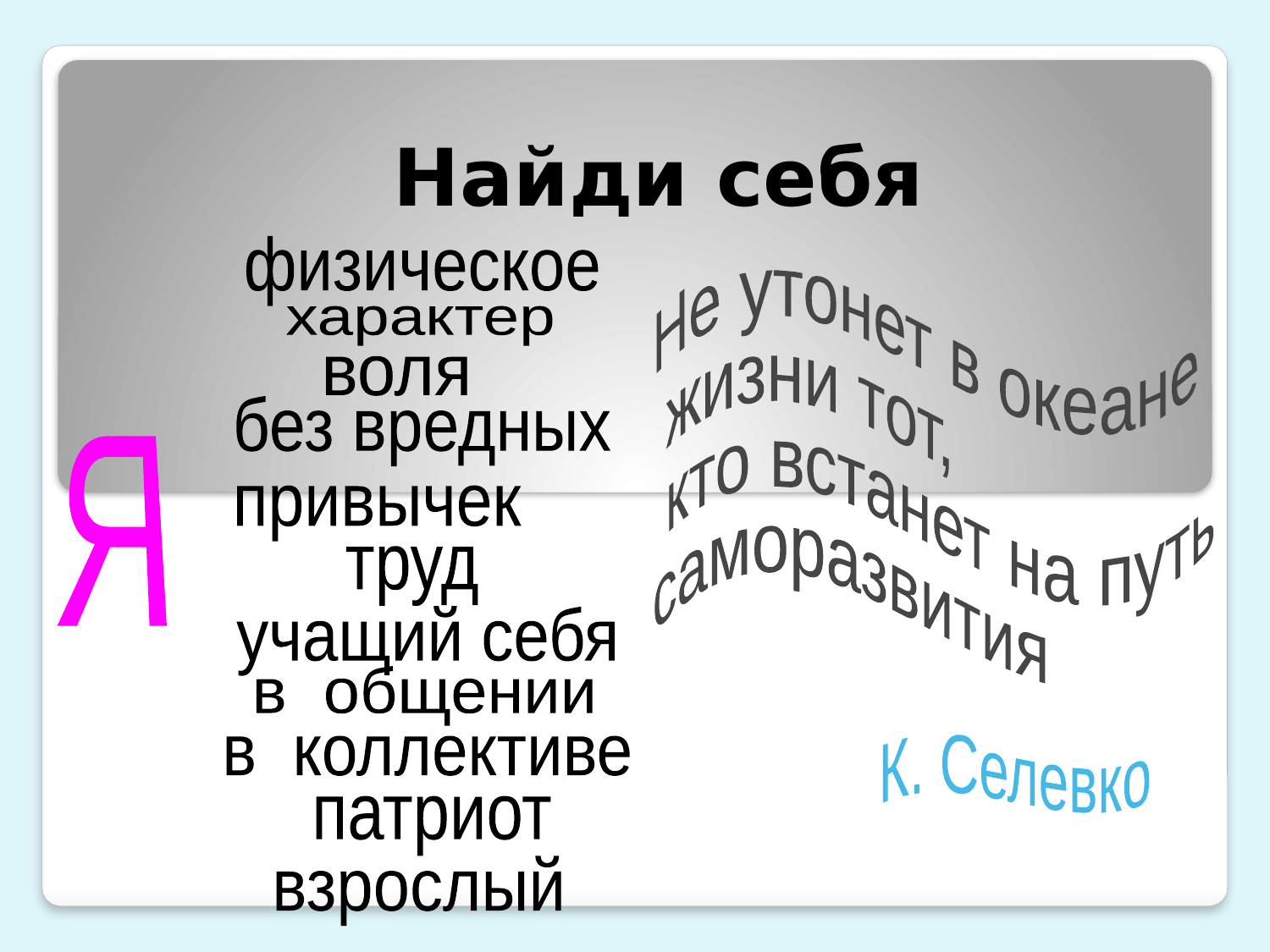

# Найди себя
физическое
Не утонет в океане
 жизни тот,
 кто встанет на путь
саморазвития
характер
воля
без вредных
привычек

Я

труд
учащий себя
в  общении
К. Селевко
в  коллективе
патриот
взрослый